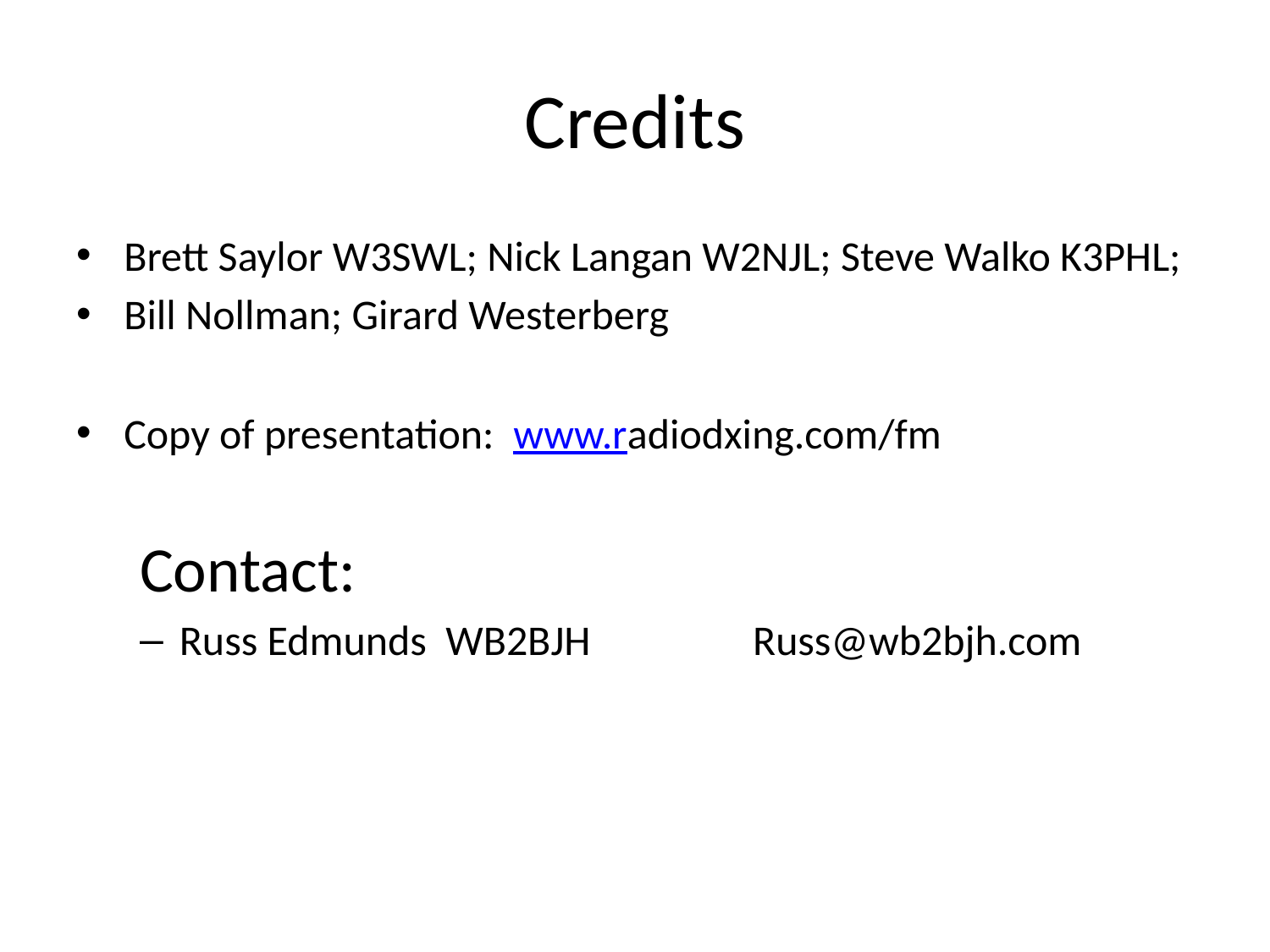

# Credits
Brett Saylor W3SWL; Nick Langan W2NJL; Steve Walko K3PHL;
Bill Nollman; Girard Westerberg

Copy of presentation:  www.radiodxing.com/fm

Contact:
Russ Edmunds  WB2BJH                 Russ@wb2bjh.com